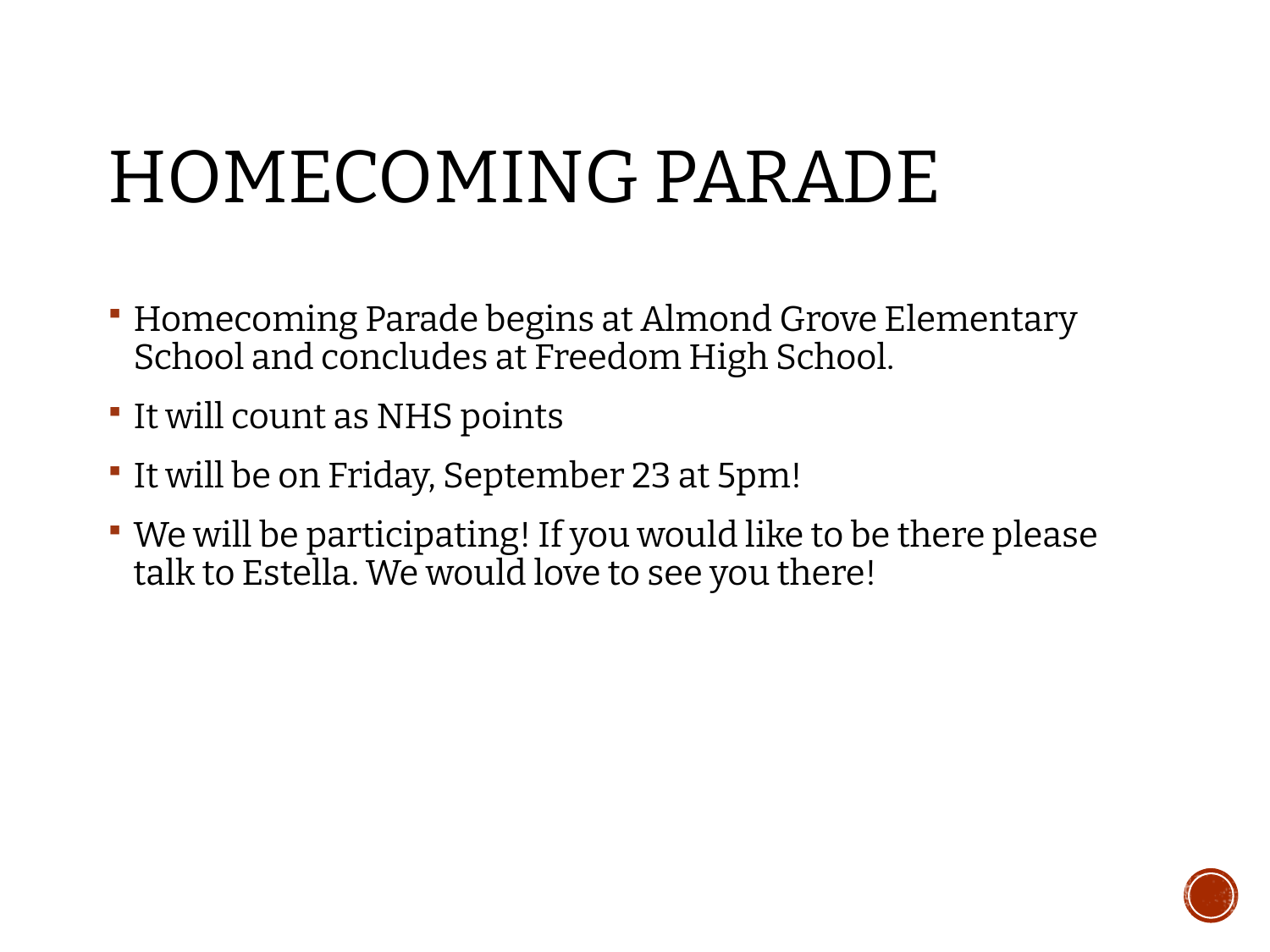

# Homecoming Parade
Homecoming Parade begins at Almond Grove Elementary School and concludes at Freedom High School.
It will count as NHS points
It will be on Friday, September 23 at 5pm!
We will be participating! If you would like to be there please talk to Estella. We would love to see you there!